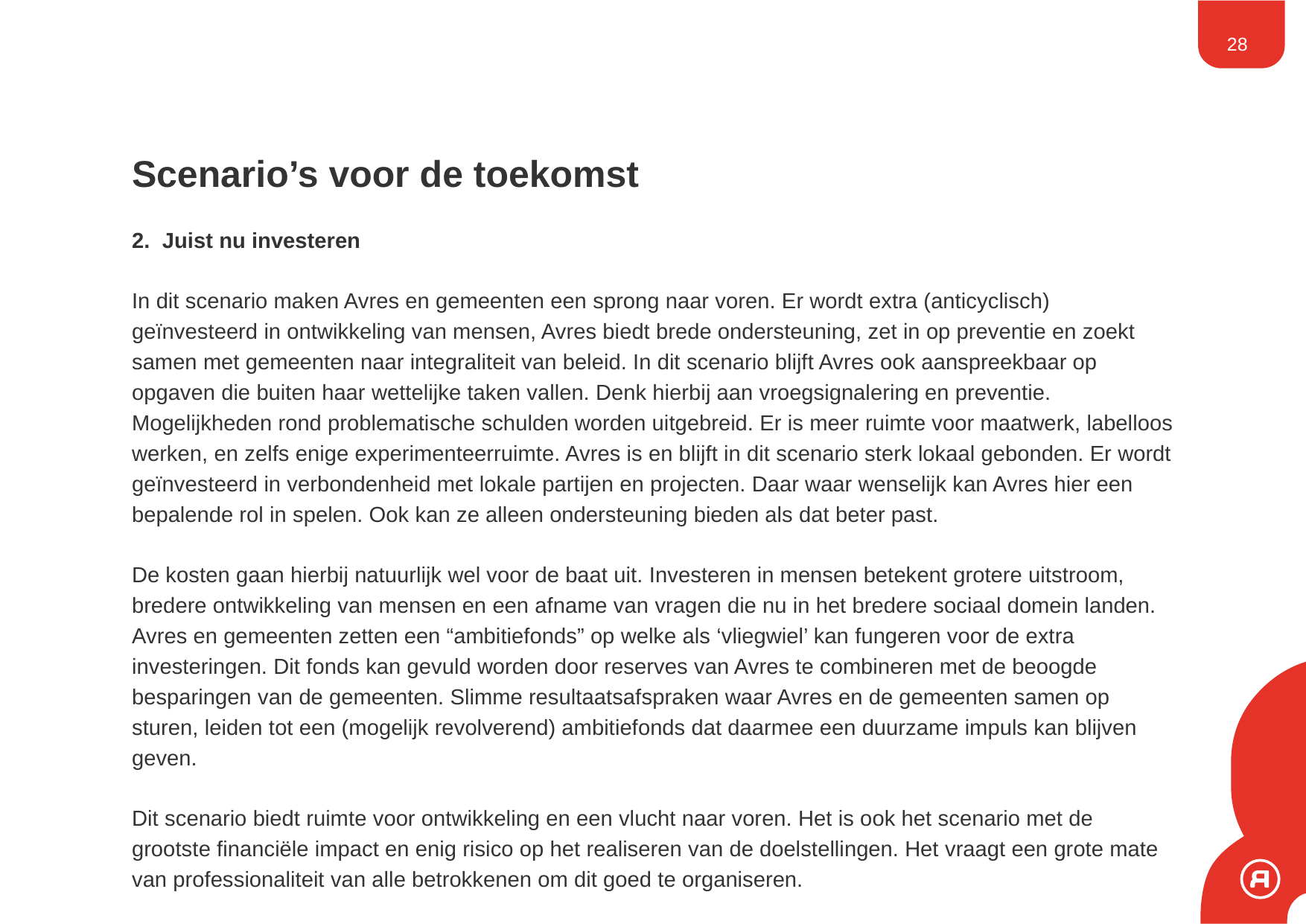

28
# Scenario’s voor de toekomst
2.  Juist nu investeren

In dit scenario maken Avres en gemeenten een sprong naar voren. Er wordt extra (anticyclisch) geïnvesteerd in ontwikkeling van mensen, Avres biedt brede ondersteuning, zet in op preventie en zoekt samen met gemeenten naar integraliteit van beleid. In dit scenario blijft Avres ook aanspreekbaar op opgaven die buiten haar wettelijke taken vallen. Denk hierbij aan vroegsignalering en preventie. Mogelijkheden rond problematische schulden worden uitgebreid. Er is meer ruimte voor maatwerk, labelloos werken, en zelfs enige experimenteerruimte. Avres is en blijft in dit scenario sterk lokaal gebonden. Er wordt geïnvesteerd in verbondenheid met lokale partijen en projecten. Daar waar wenselijk kan Avres hier een bepalende rol in spelen. Ook kan ze alleen ondersteuning bieden als dat beter past.

De kosten gaan hierbij natuurlijk wel voor de baat uit. Investeren in mensen betekent grotere uitstroom, bredere ontwikkeling van mensen en een afname van vragen die nu in het bredere sociaal domein landen. Avres en gemeenten zetten een “ambitiefonds” op welke als ‘vliegwiel’ kan fungeren voor de extra investeringen. Dit fonds kan gevuld worden door reserves van Avres te combineren met de beoogde besparingen van de gemeenten. Slimme resultaatsafspraken waar Avres en de gemeenten samen op sturen, leiden tot een (mogelijk revolverend) ambitiefonds dat daarmee een duurzame impuls kan blijven geven.

Dit scenario biedt ruimte voor ontwikkeling en een vlucht naar voren. Het is ook het scenario met de grootste financiële impact en enig risico op het realiseren van de doelstellingen. Het vraagt een grote mate van professionaliteit van alle betrokkenen om dit goed te organiseren.